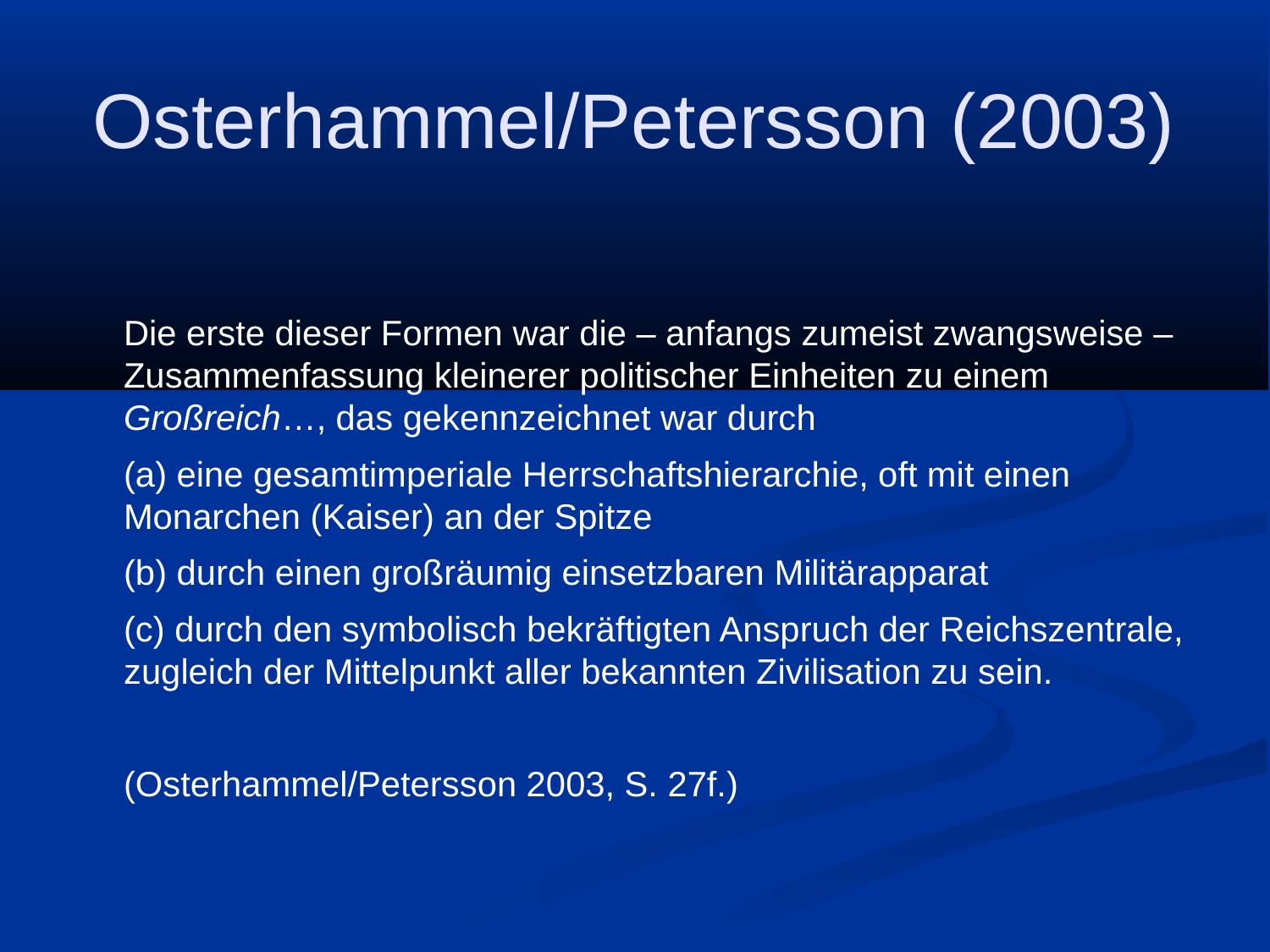

# Osterhammel/Petersson (2003)

	Die erste dieser Formen war die – anfangs zumeist zwangsweise – Zusammenfassung kleinerer politischer Einheiten zu einem Großreich…, das gekennzeichnet war durch
	(a) eine gesamtimperiale Herrschaftshierarchie, oft mit einen Monarchen (Kaiser) an der Spitze
	(b) durch einen großräumig einsetzbaren Militärapparat
	(c) durch den symbolisch bekräftigten Anspruch der Reichszentrale, zugleich der Mittelpunkt aller bekannten Zivilisation zu sein.

	(Osterhammel/Petersson 2003, S. 27f.)